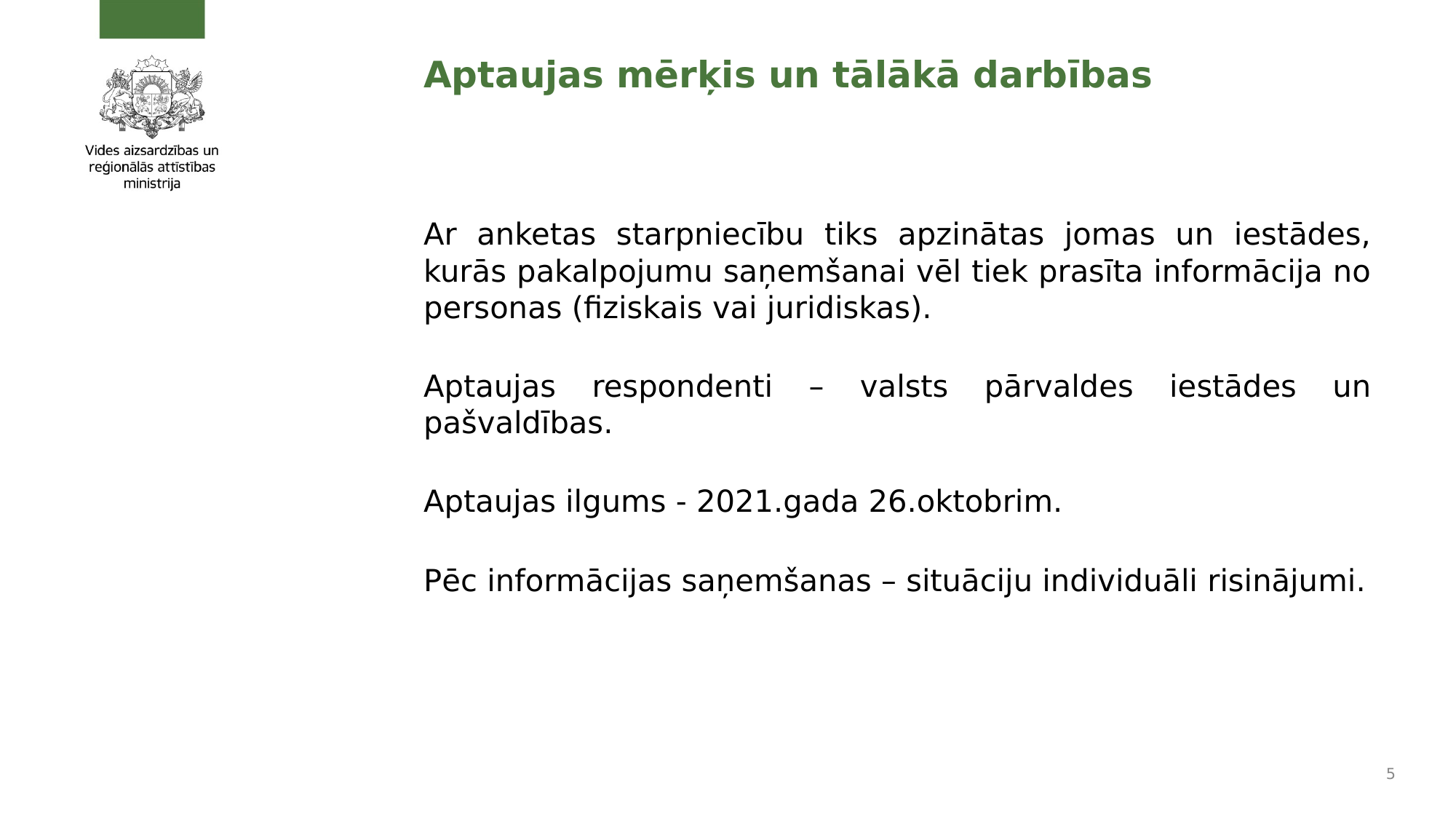

# Aptaujas mērķis un tālākā darbības
Ar anketas starpniecību tiks apzinātas jomas un iestādes, kurās pakalpojumu saņemšanai vēl tiek prasīta informācija no personas (fiziskais vai juridiskas).

Aptaujas respondenti – valsts pārvaldes iestādes un pašvaldības.

Aptaujas ilgums - 2021.gada 26.oktobrim.

Pēc informācijas saņemšanas – situāciju individuāli risinājumi.

5